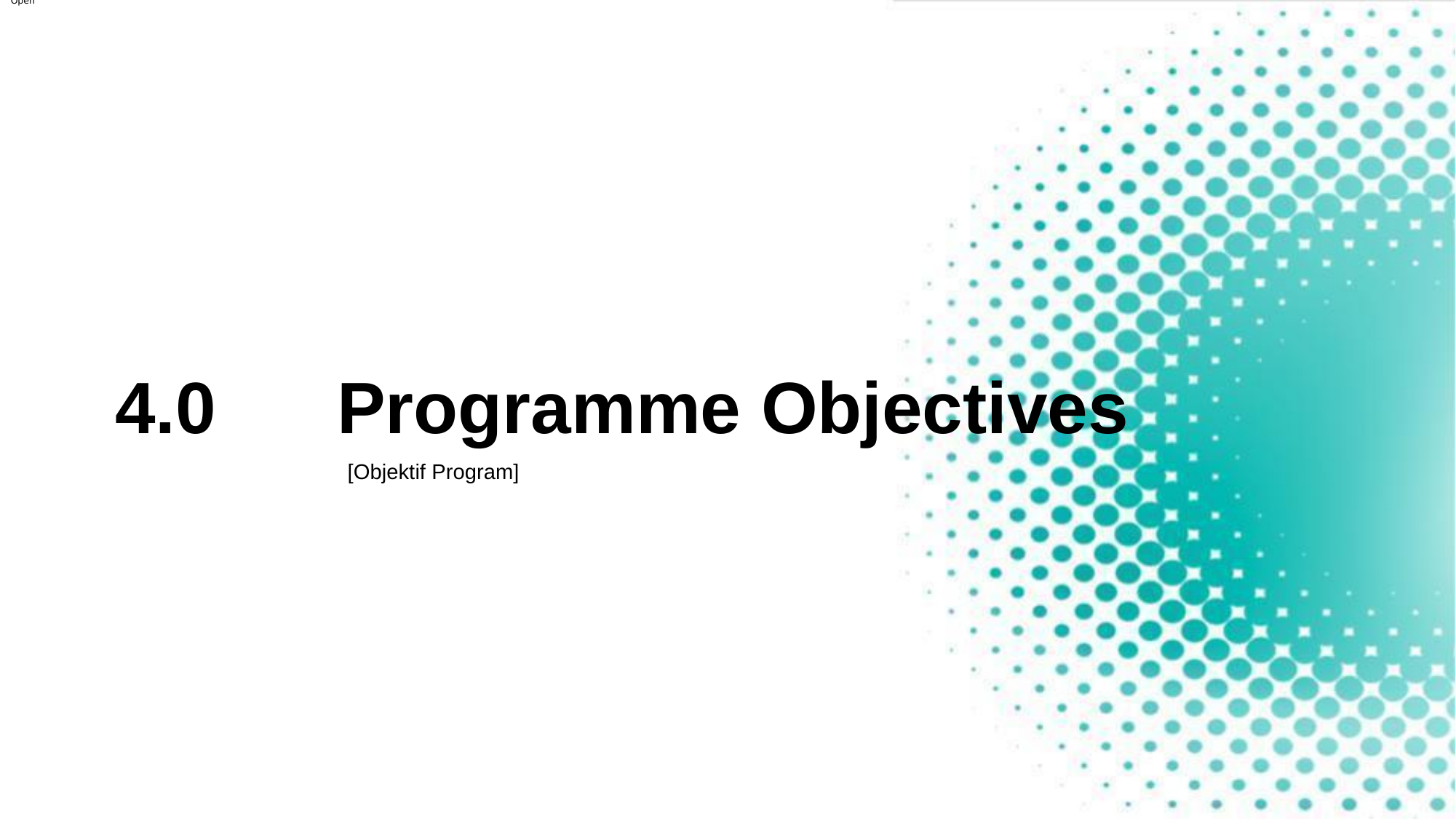

Open
# 4.0      Programme Objectives
[Objektif Program]